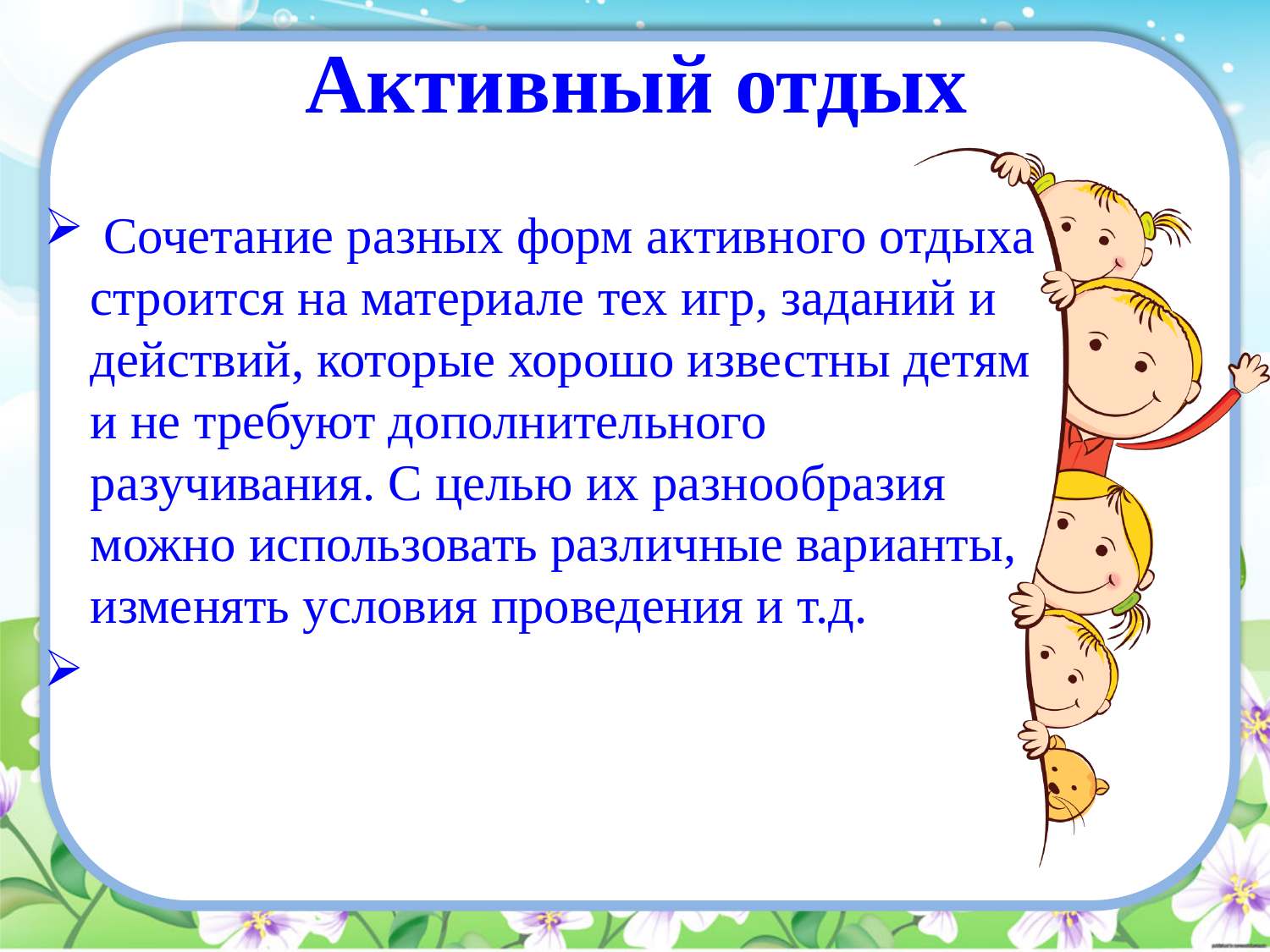

# Активный отдых
 Сочетание разных форм активного отдыха строится на материале тех игр, заданий и действий, которые хорошо известны детям и не требуют дополнительного разучивания. С целью их разнообразия можно использовать различные варианты, изменять условия проведения и т.д.